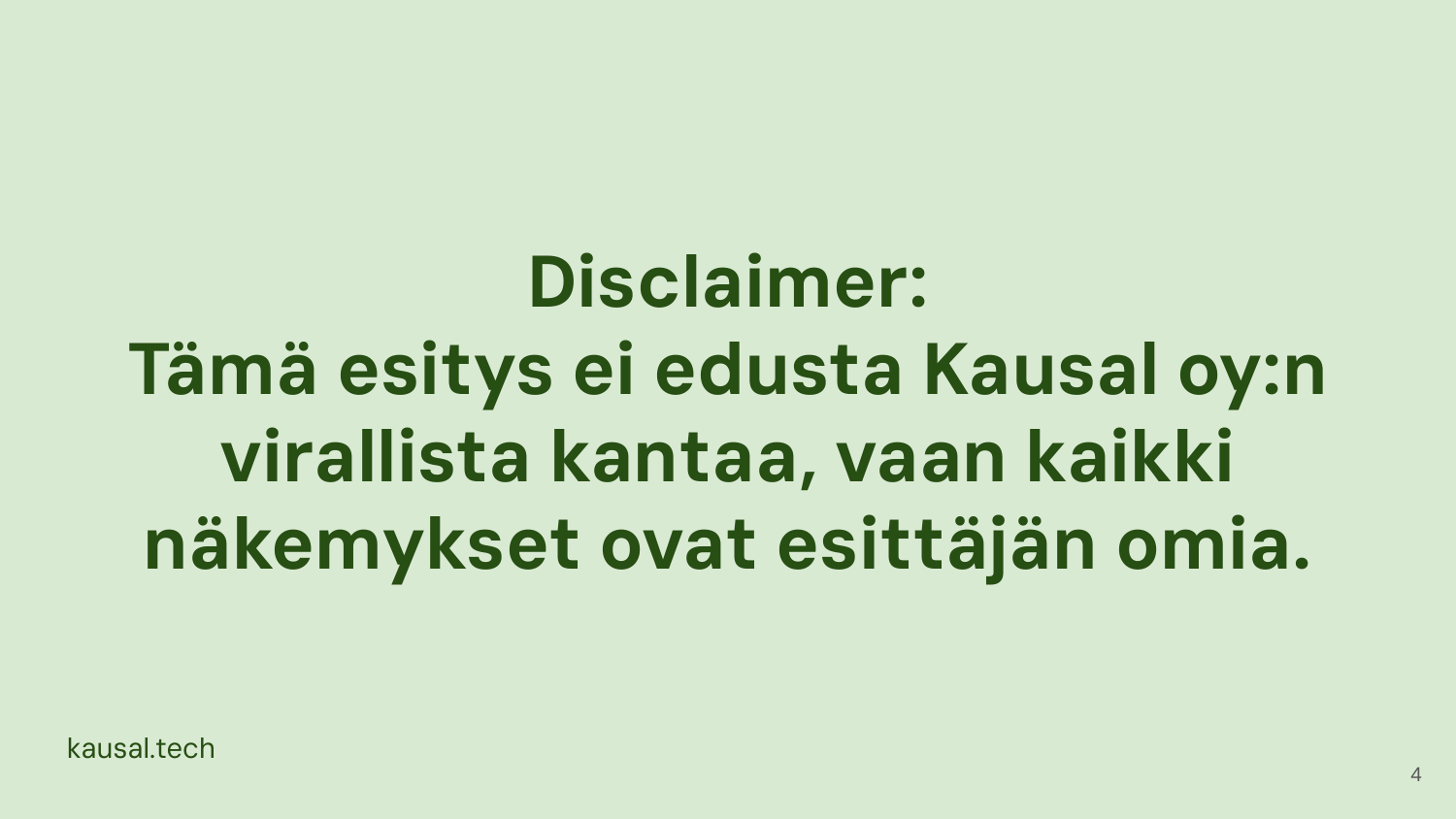

# Disclaimer:
Tämä esitys ei edusta Kausal oy:n virallista kantaa, vaan kaikki näkemykset ovat esittäjän omia.
4